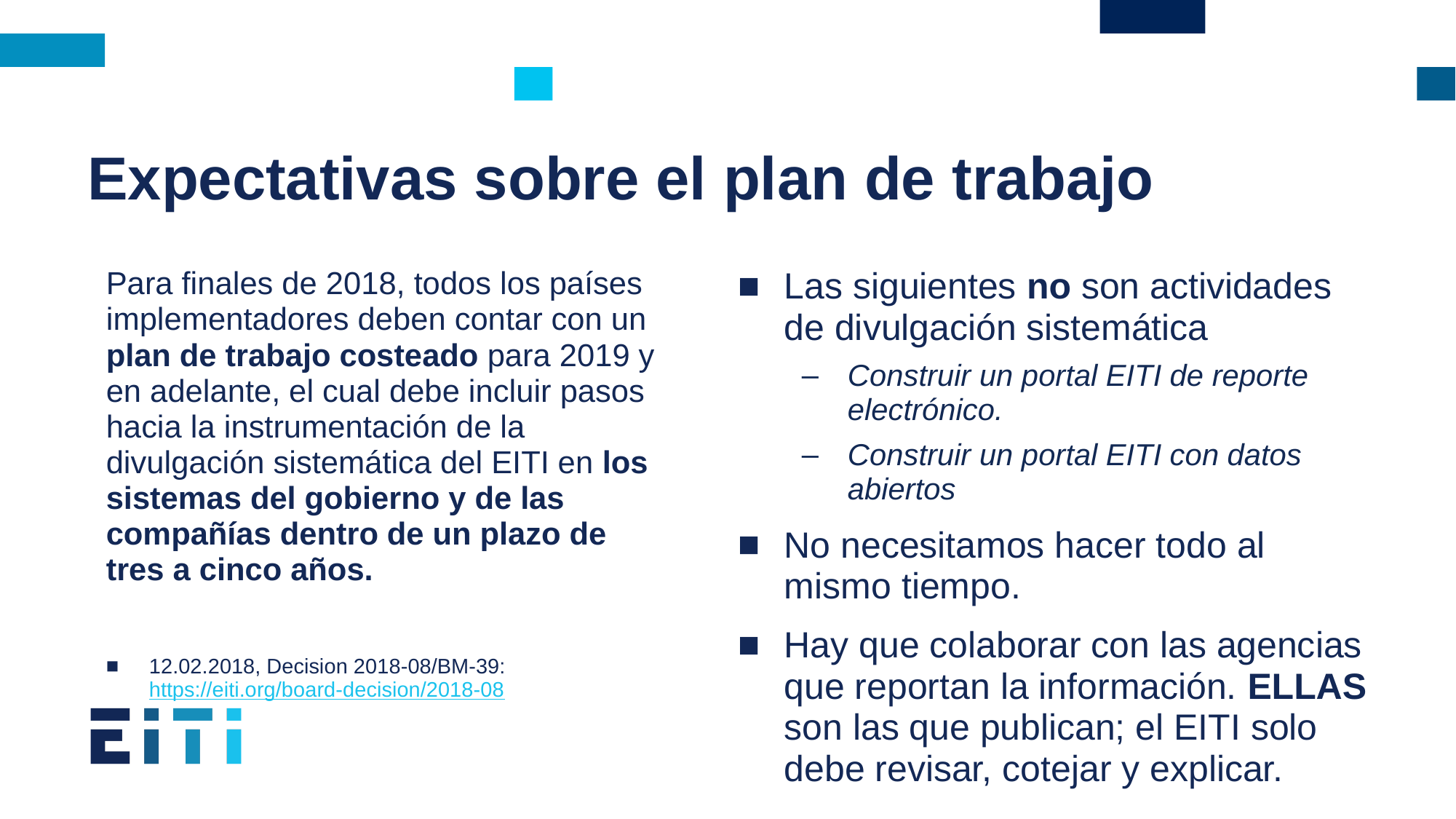

# Expectativas sobre el plan de trabajo
Para finales de 2018, todos los países implementadores deben contar con un plan de trabajo costeado para 2019 y en adelante, el cual debe incluir pasos hacia la instrumentación de la divulgación sistemática del EITI en los sistemas del gobierno y de las compañías dentro de un plazo de tres a cinco años.

12.02.2018, Decision 2018-08/BM-39: https://eiti.org/board-decision/2018-08

Las siguientes no son actividades de divulgación sistemática
Construir un portal EITI de reporte electrónico.
Construir un portal EITI con datos abiertos
No necesitamos hacer todo al mismo tiempo.
Hay que colaborar con las agencias que reportan la información. ELLAS son las que publican; el EITI solo debe revisar, cotejar y explicar.